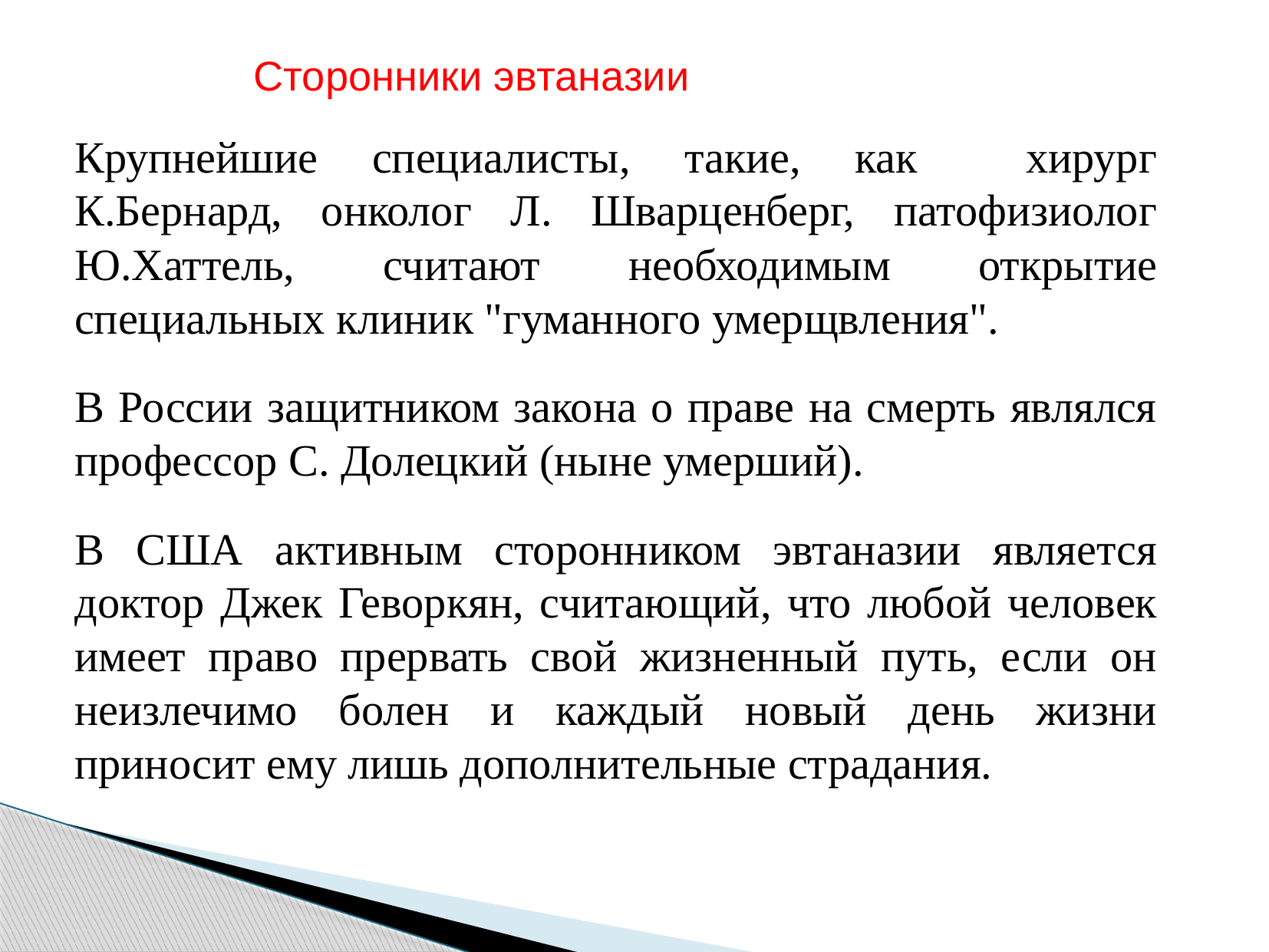

Сторонники эвтаназии
Крупнейшие специалисты, такие, как  хирург К.Бернард, онколог Л. Шварценберг, патофизиолог Ю.Хаттель, считают необходимым открытие специальных клиник "гуманного умерщвления".
В России защитником закона о праве на смерть являлся профессор С. Долецкий (ныне умерший).
В США активным сторонником эвтаназии является доктор Джек Геворкян, считающий, что любой человек имеет право прервать свой жизненный путь, если он неизлечимо болен и каждый новый день жизни приносит ему лишь дополнительные страдания.